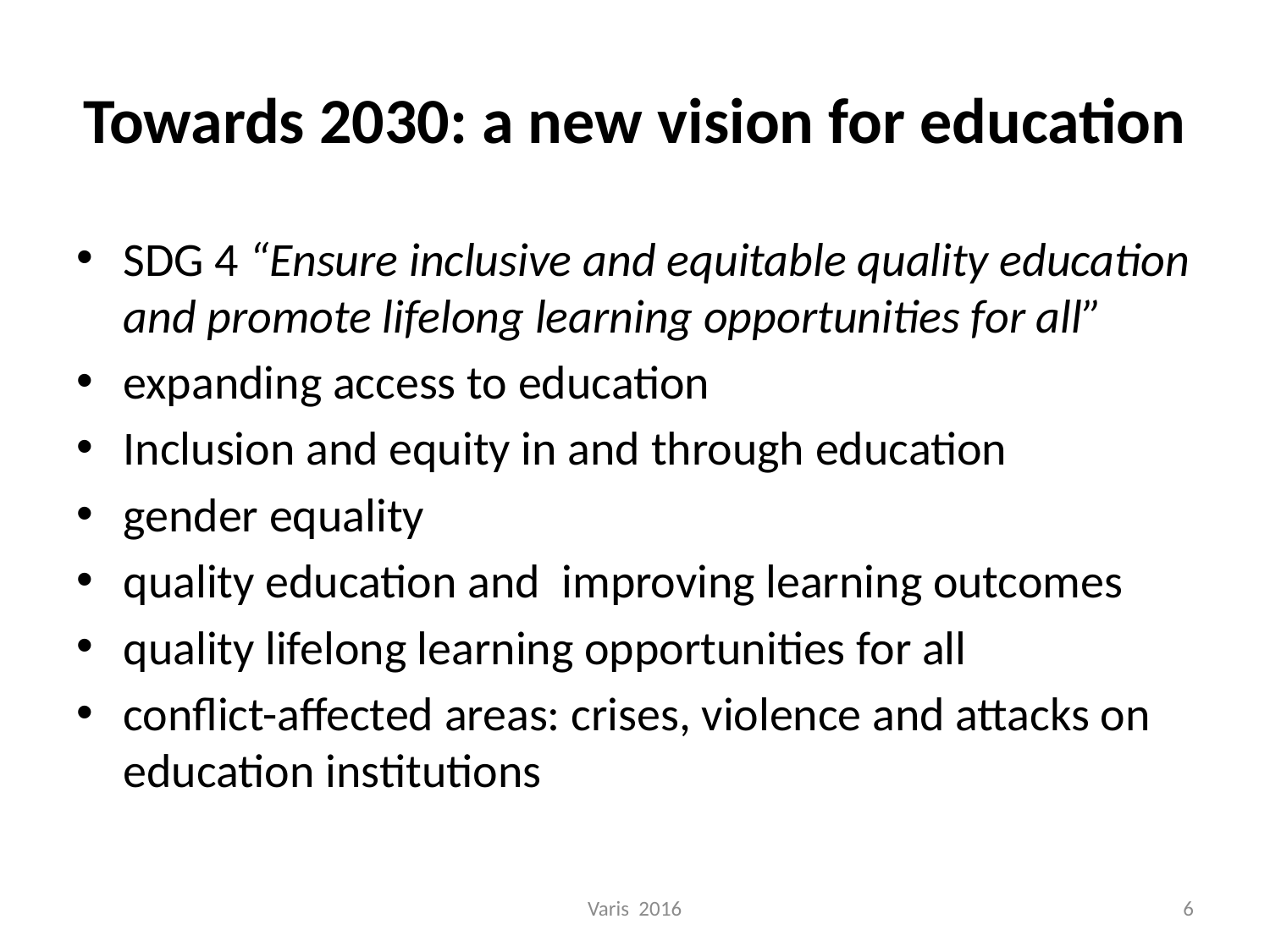

# Towards 2030: a new vision for education
SDG 4 “Ensure inclusive and equitable quality education and promote lifelong learning opportunities for all”
expanding access to education
Inclusion and equity in and through education
gender equality
quality education and  improving learning outcomes
quality lifelong learning opportunities for all
conflict-affected areas: crises, violence and attacks on education institutions

Varis  2016
6